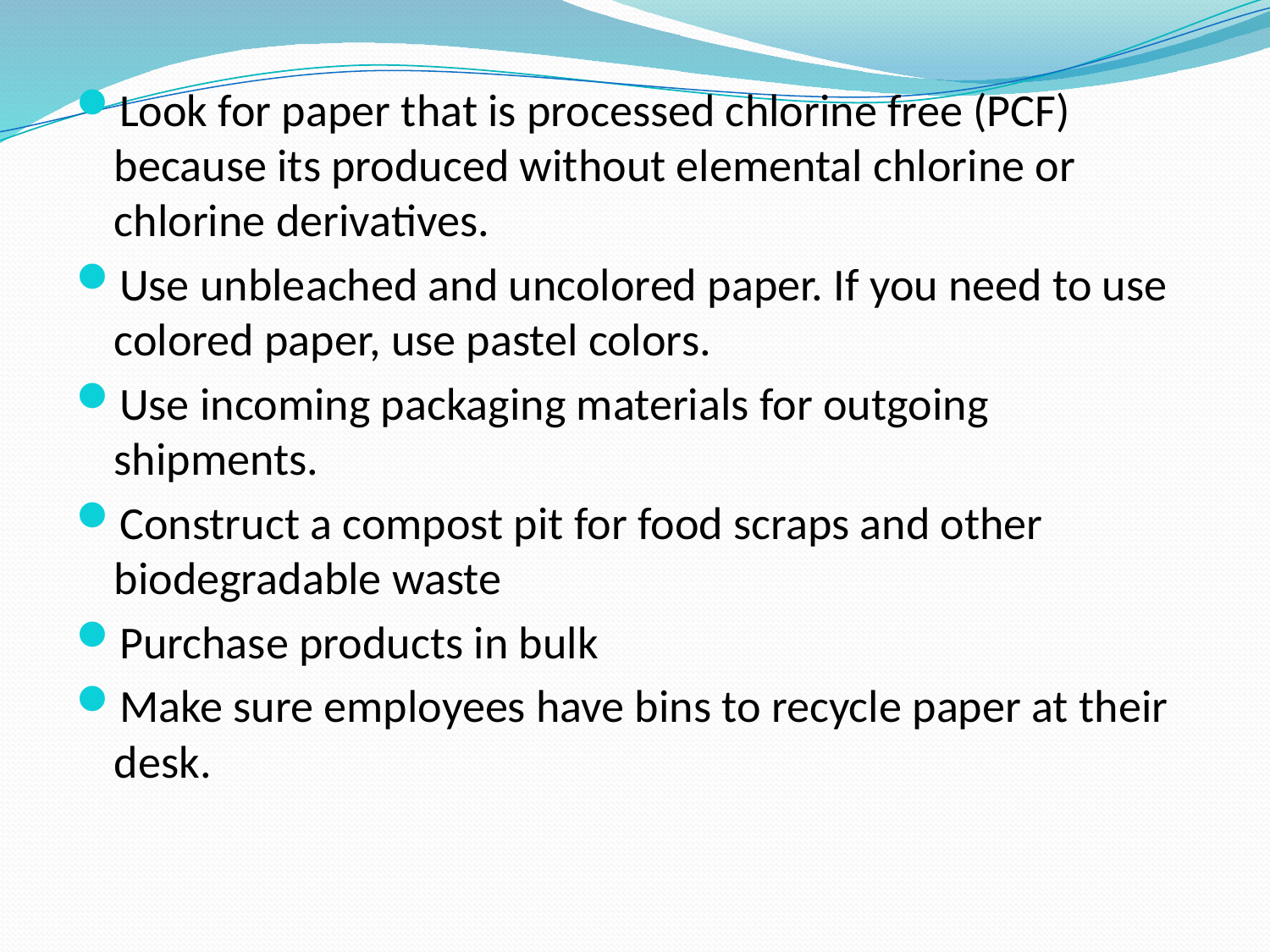

Look for paper that is processed chlorine free (PCF) because its produced without elemental chlorine or chlorine derivatives.
Use unbleached and uncolored paper. If you need to use colored paper, use pastel colors.
Use incoming packaging materials for outgoing shipments.
Construct a compost pit for food scraps and other biodegradable waste
Purchase products in bulk
Make sure employees have bins to recycle paper at their desk.